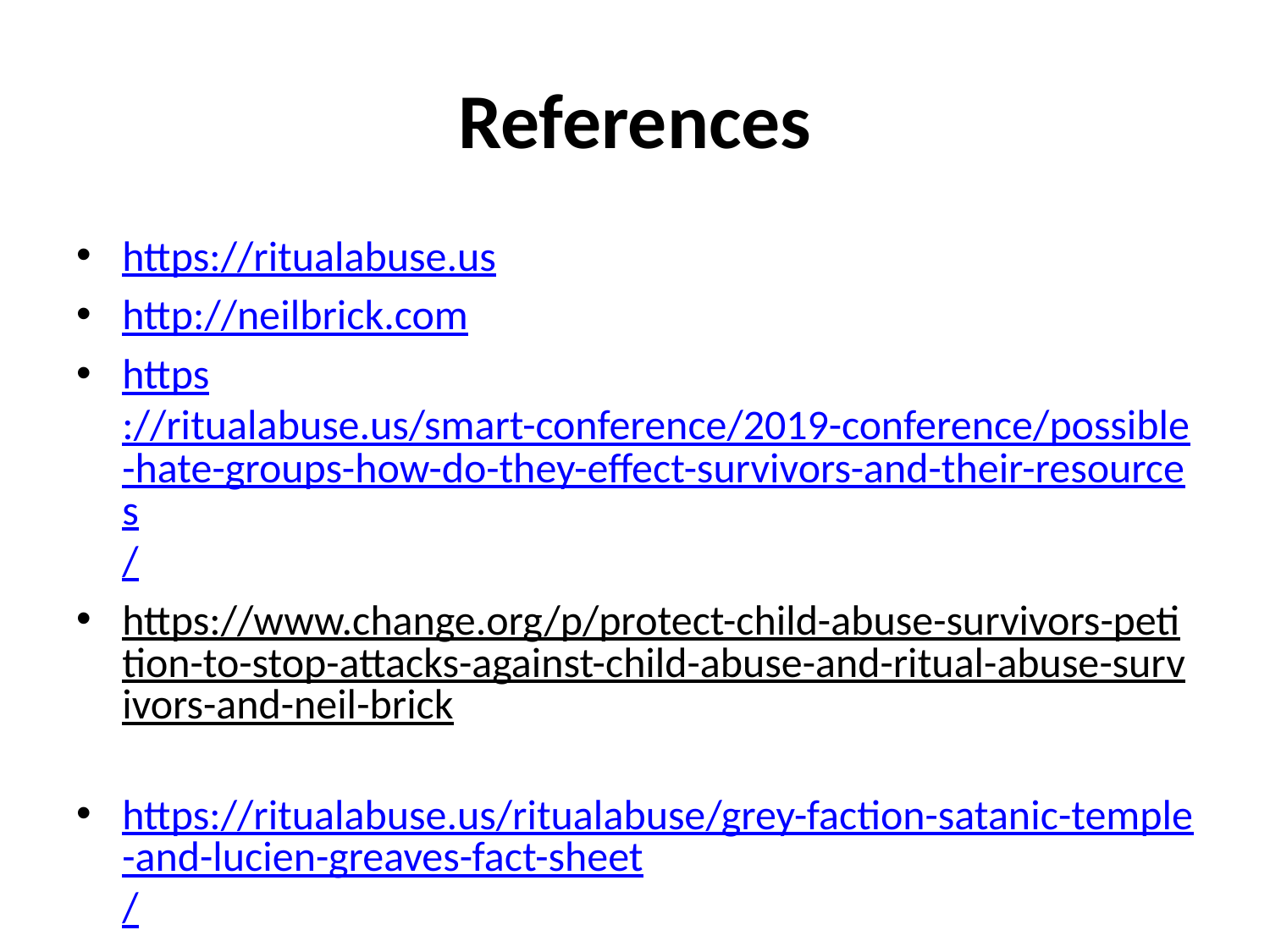

# References
https://ritualabuse.us
http://neilbrick.com
https://ritualabuse.us/smart-conference/2019-conference/possible-hate-groups-how-do-they-effect-survivors-and-their-resources/
https://www.change.org/p/protect-child-abuse-survivors-petition-to-stop-attacks-against-child-abuse-and-ritual-abuse-survivors-and-neil-brick
https://ritualabuse.us/ritualabuse/grey-faction-satanic-temple-and-lucien-greaves-fact-sheet/
http://childabusewiki.org
Email: smartnews@aol.com